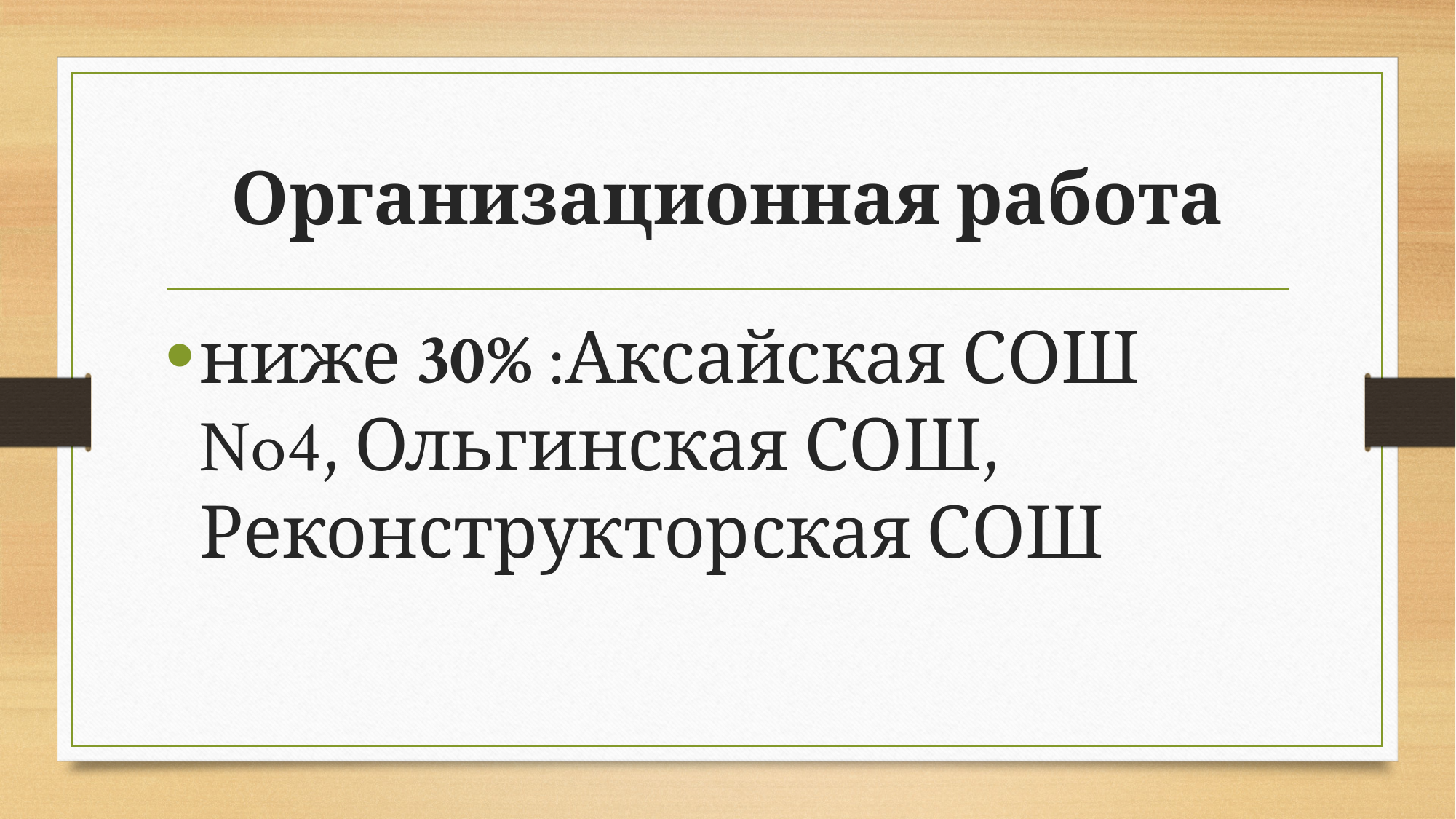

# Организационная работа
ниже 30% :Аксайская СОШ No4, Ольгинская СОШ, Реконструкторская СОШ